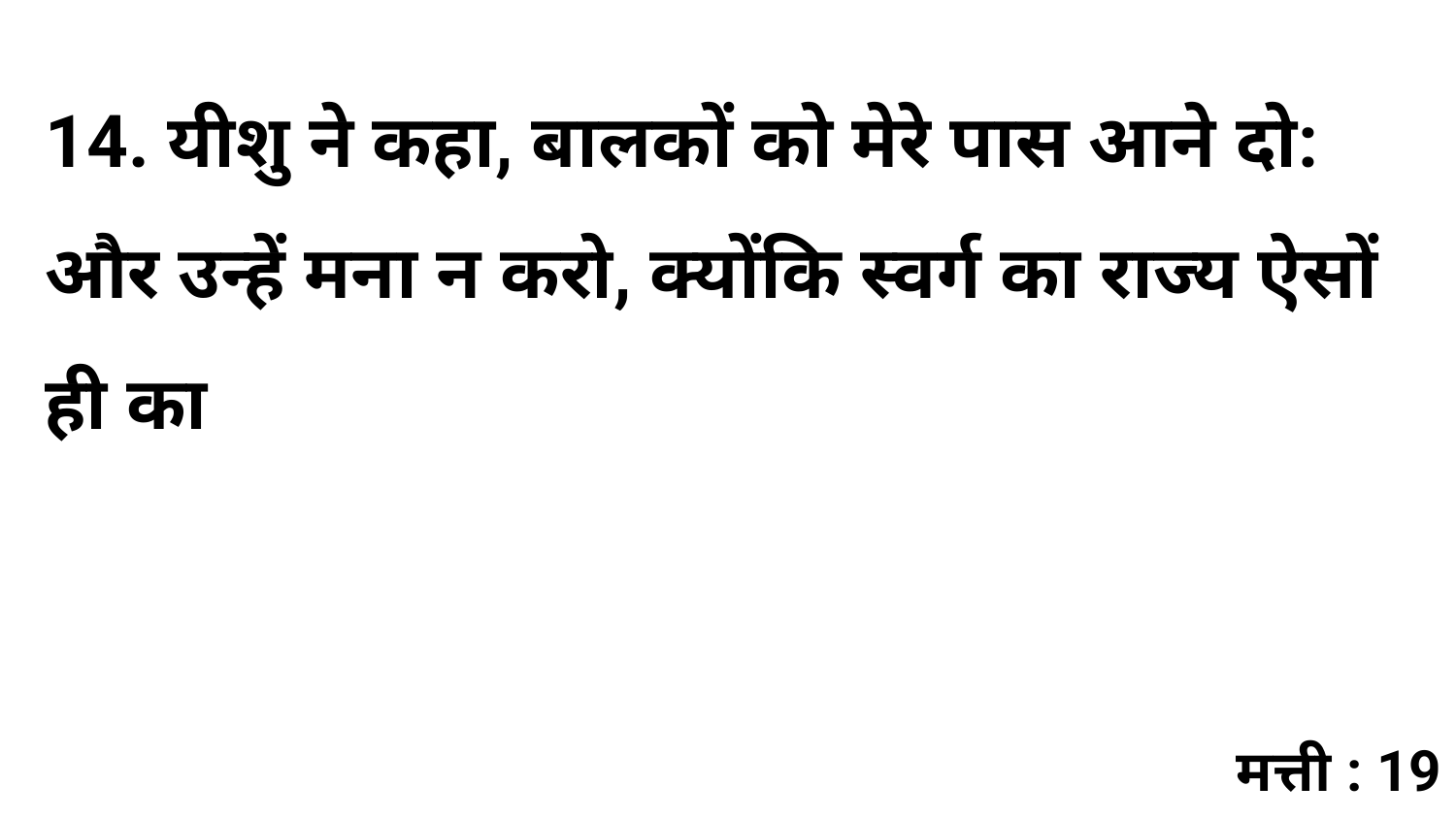

14. यीशु ने कहा, बालकों को मेरे पास आने दो: और उन्हें मना न करो, क्योंकि स्वर्ग का राज्य ऐसों ही का
मत्ती : 19